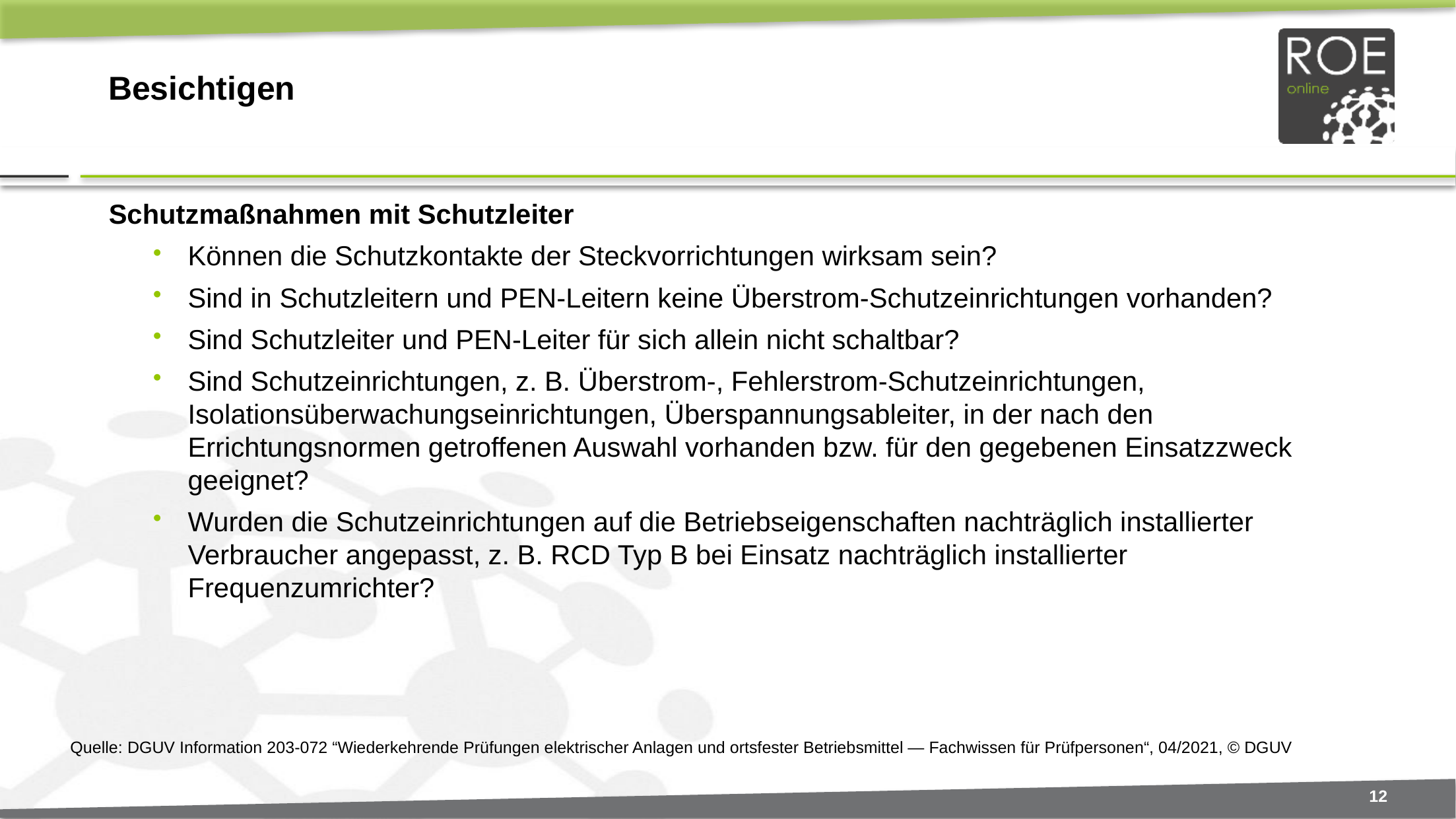

# Besichtigen
Schutzmaßnahmen mit Schutzleiter
Können die Schutzkontakte der Steckvorrichtungen wirksam sein?
Sind in Schutzleitern und PEN-Leitern keine Überstrom-Schutzeinrichtungen vorhanden?
Sind Schutzleiter und PEN-Leiter für sich allein nicht schaltbar?
Sind Schutzeinrichtungen, z. B. Überstrom-, Fehlerstrom-Schutzeinrichtungen, Isolationsüberwachungseinrichtungen, Überspannungsableiter, in der nach den Errichtungsnormen getroffenen Auswahl vorhanden bzw. für den gegebenen Einsatzzweck geeignet?
Wurden die Schutzeinrichtungen auf die Betriebseigenschaften nachträglich installierter Verbraucher angepasst, z. B. RCD Typ B bei Einsatz nachträglich installierter Frequenzumrichter?

Quelle: DGUV Information 203-072 “Wiederkehrende Prüfungen elektrischer Anlagen und ortsfester Betriebsmittel — Fachwissen für Prüfpersonen“, 04/2021, © DGUV
12